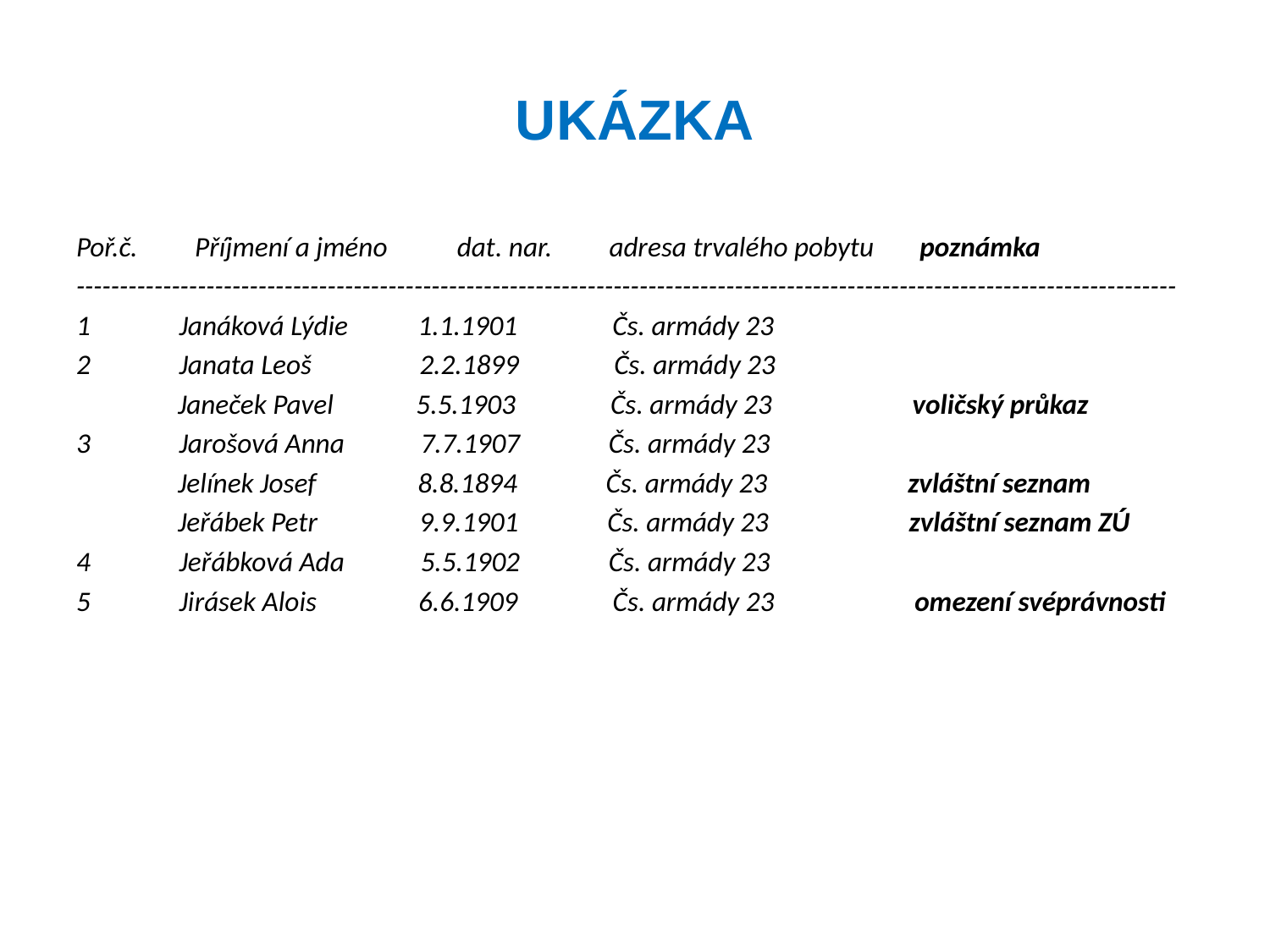

# UKÁZKA
Poř.č.         Příjmení a jméno           dat. nar.         adresa trvalého pobytu       poznámka
-------------------------------------------------------------------------------------------------------------------------------
1              Janáková Lýdie           1.1.1901               Čs. armády 23
2              Janata Leoš                 2.2.1899               Čs. armády 23
                Janeček Pavel             5.5.1903               Čs. armády 23                      voličský průkaz
3              Jarošová Anna            7.7.1907              Čs. armády 23
                Jelínek Josef                8.8.1894              Čs. armády 23                      zvláštní seznam
                Jeřábek Petr                9.9.1901              Čs. armády 23                      zvláštní seznam ZÚ
4              Jeřábková Ada            5.5.1902              Čs. armády 23
5              Jirásek Alois                6.6.1909               Čs. armády 23                      omezení svéprávnosti